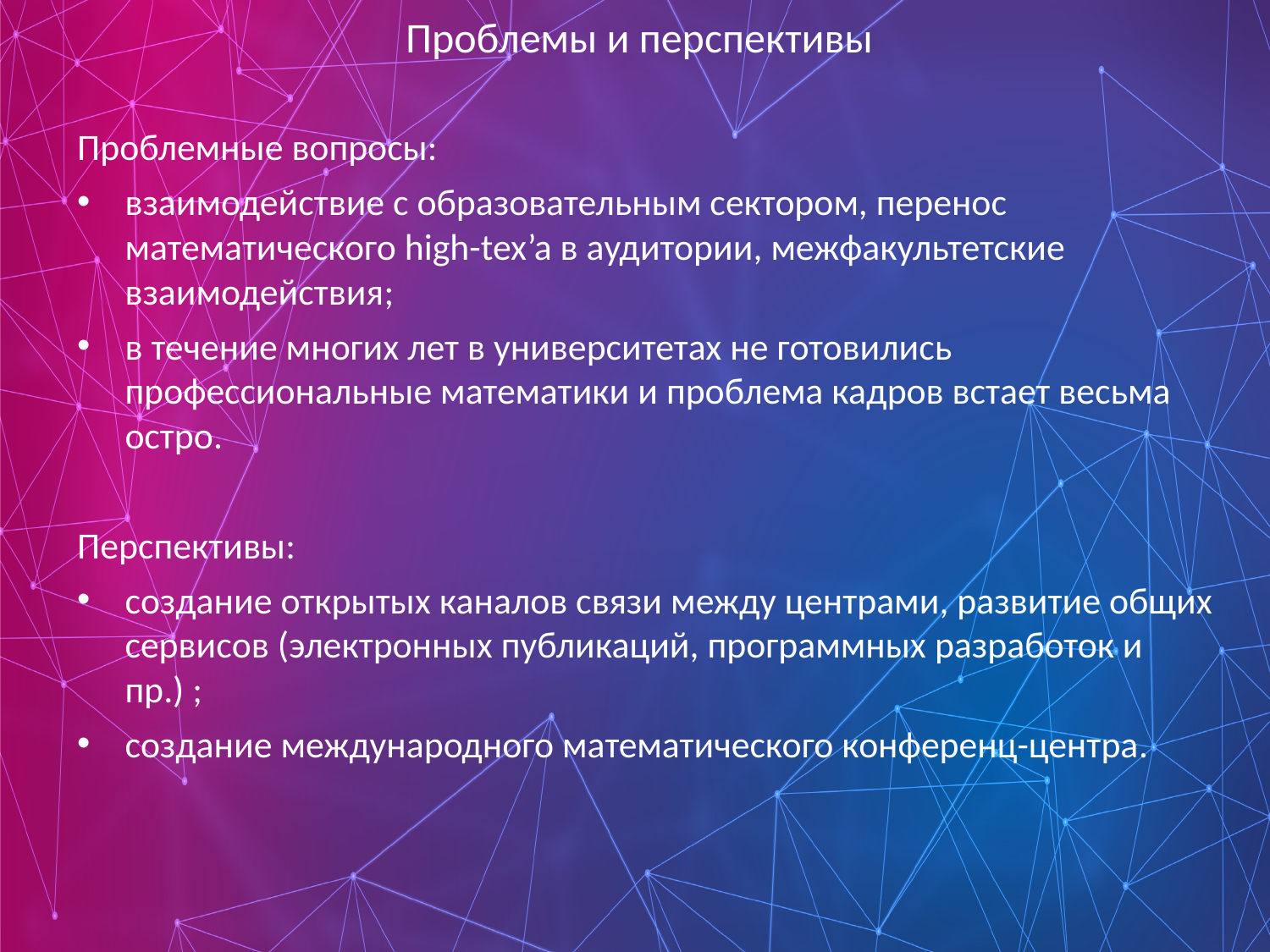

Проблемы и перспективы
Проблемные вопросы:
взаимодействие с образовательным сектором, перенос математического high-tex’a в аудитории, межфакультетские взаимодействия;
в течение многих лет в университетах не готовились профессиональные математики и проблема кадров встает весьма остро.

Перспективы:
создание открытых каналов связи между центрами, развитие общих сервисов (электронных публикаций, программных разработок и пр.) ;
создание международного математического конференц-центра.